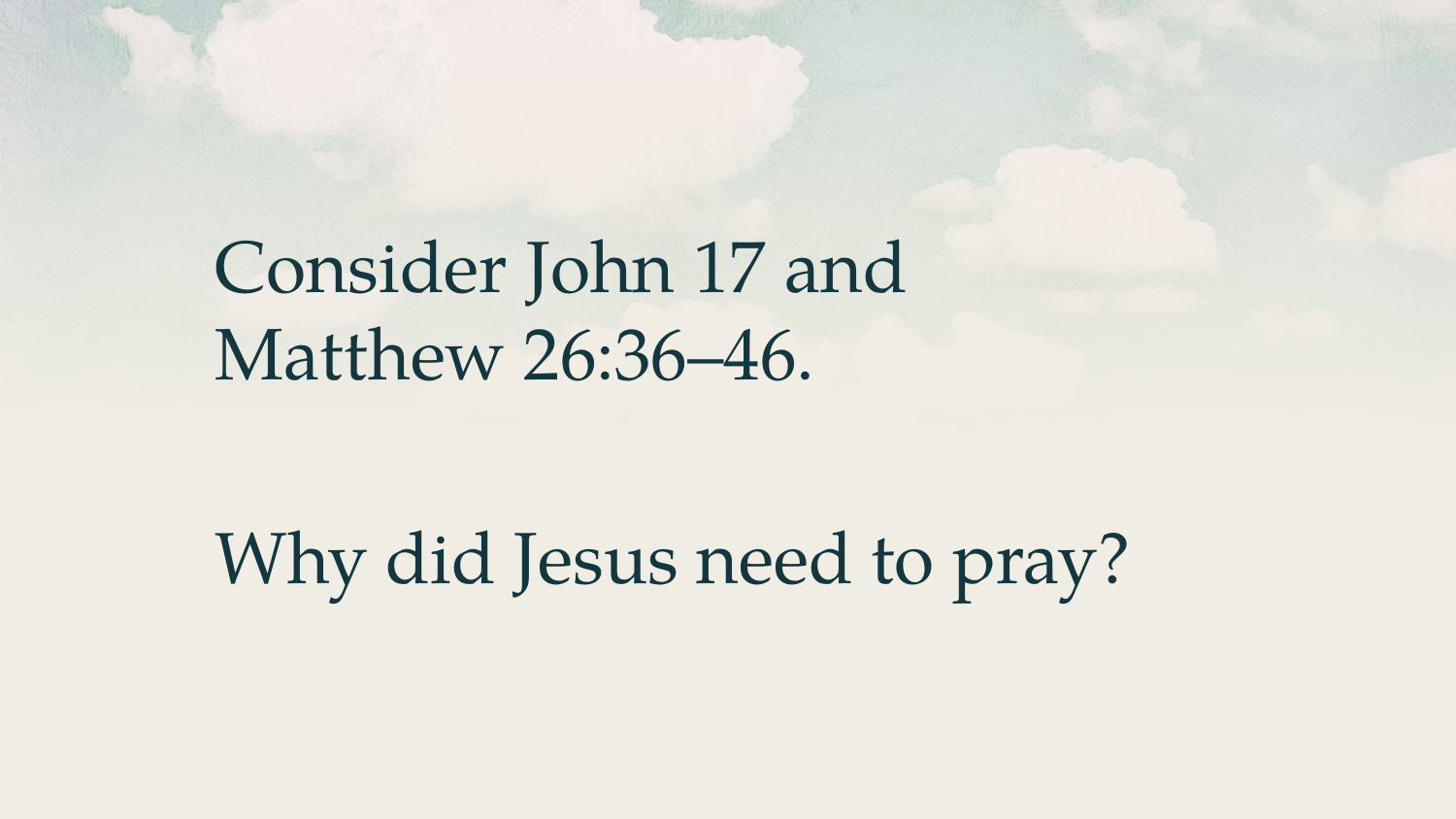

Consider John 17 and Matthew 26:36–46.

Why did Jesus need to pray?